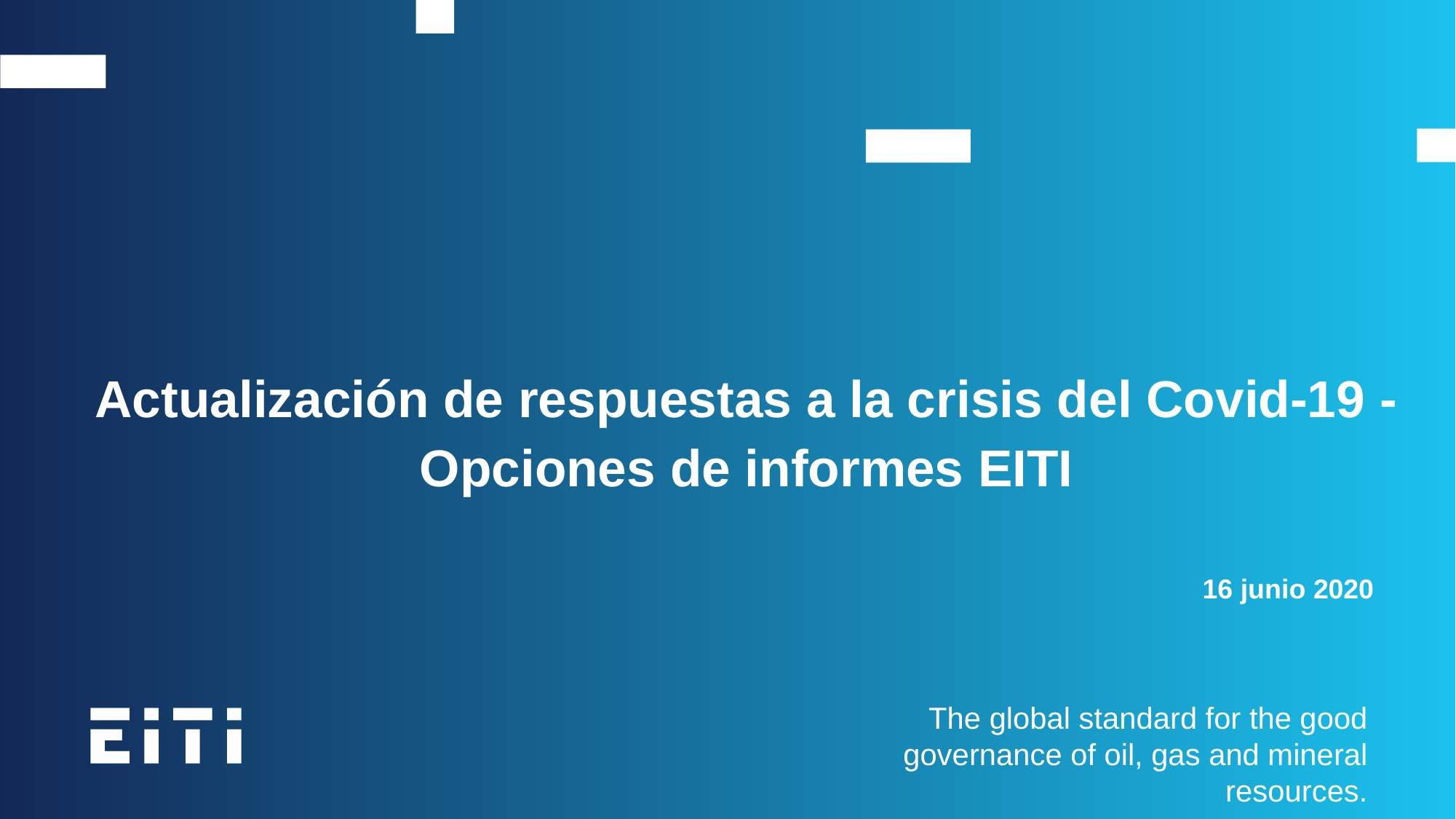

Actualización de respuestas a la crisis del Covid-19 -
Opciones de informes EITI
16 junio 2020